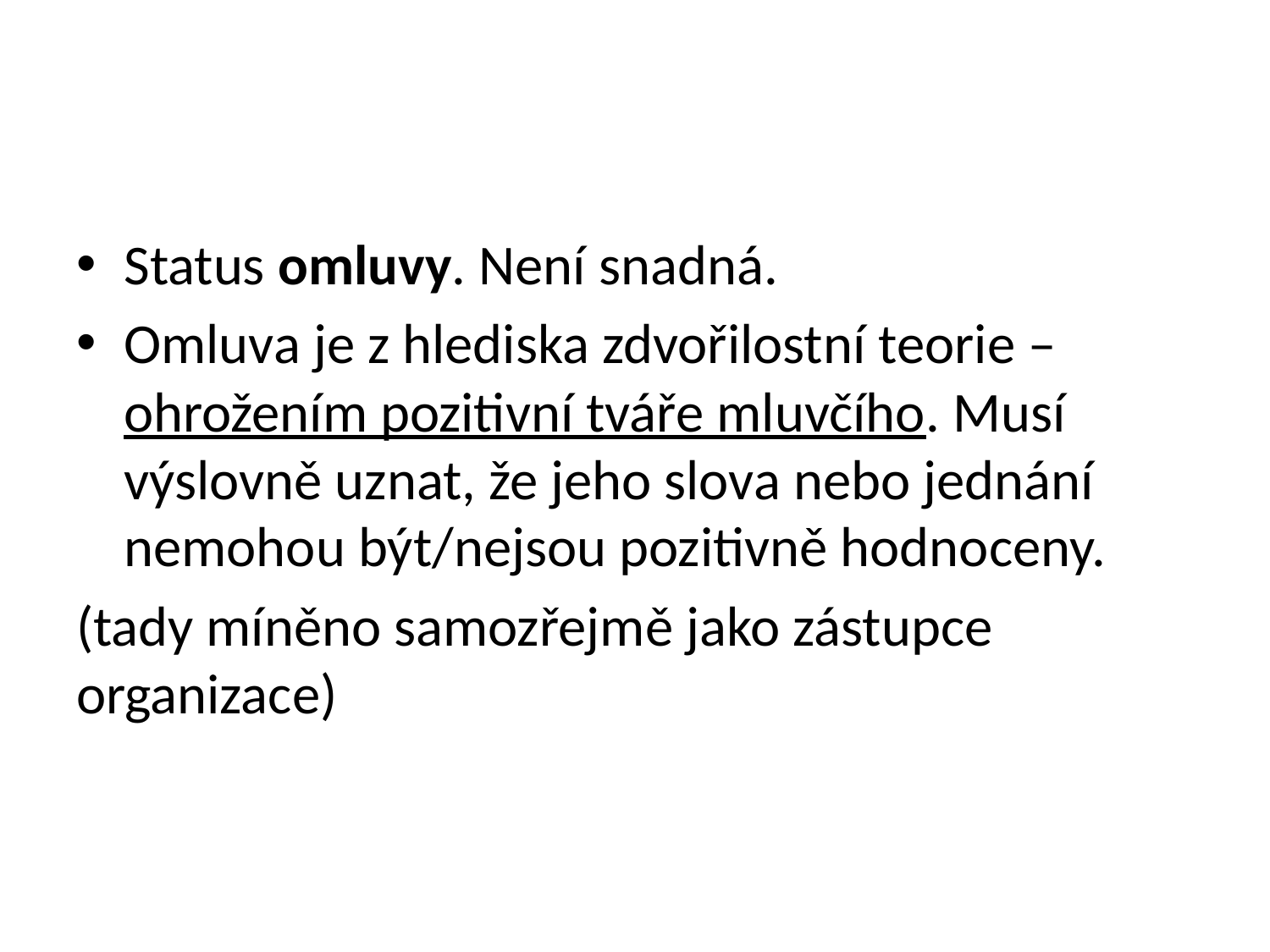

#
Status omluvy. Není snadná.
Omluva je z hlediska zdvořilostní teorie – ohrožením pozitivní tváře mluvčího. Musí výslovně uznat, že jeho slova nebo jednání nemohou být/nejsou pozitivně hodnoceny.
(tady míněno samozřejmě jako zástupce organizace)